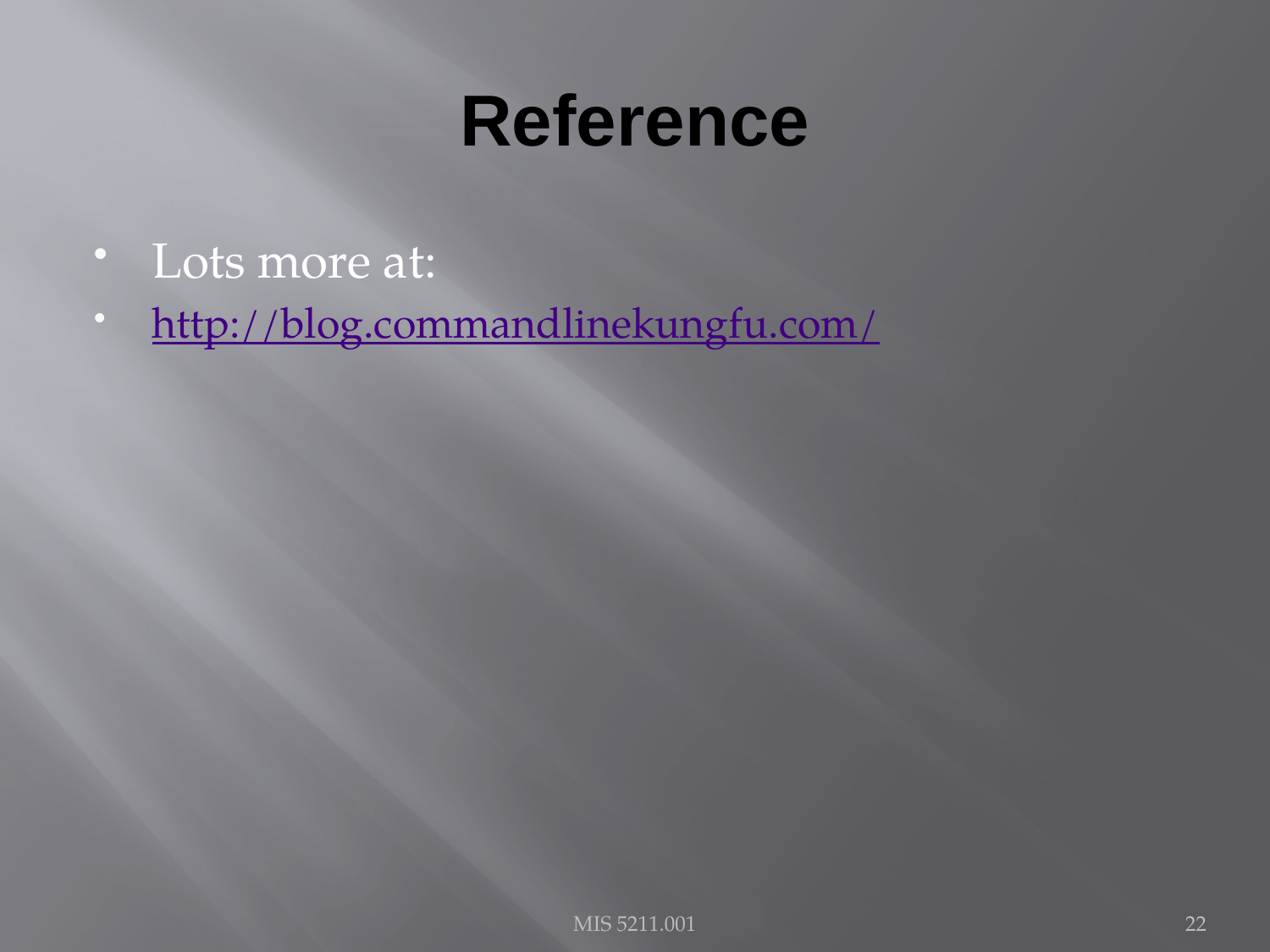

# Reference
Lots more at:
http://blog.commandlinekungfu.com/

MIS 5211.001
22